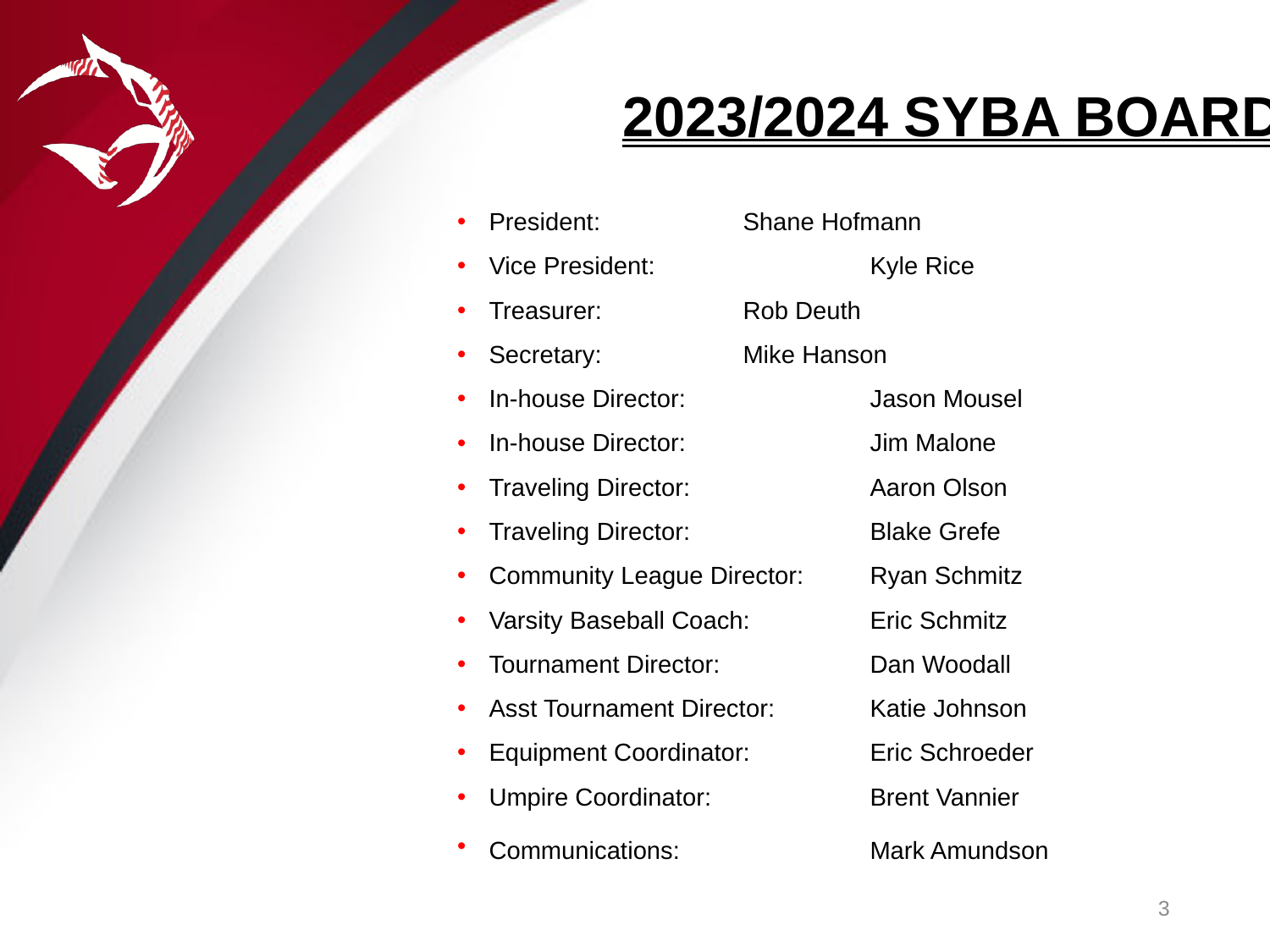

2023/2024 SYBA BOARD
President: 		Shane Hofmann
Vice President: 		Kyle Rice
Treasurer: 		Rob Deuth
Secretary: 		Mike Hanson
In-house Director: 		Jason Mousel
In-house Director: 		Jim Malone
Traveling Director: 		Aaron Olson
Traveling Director: 		Blake Grefe
Community League Director:	Ryan Schmitz
Varsity Baseball Coach:  	Eric Schmitz
Tournament Director:		Dan Woodall
Asst Tournament Director:	Katie Johnson
Equipment Coordinator: 	Eric Schroeder
Umpire Coordinator:		Brent Vannier
Communications:		Mark Amundson

3